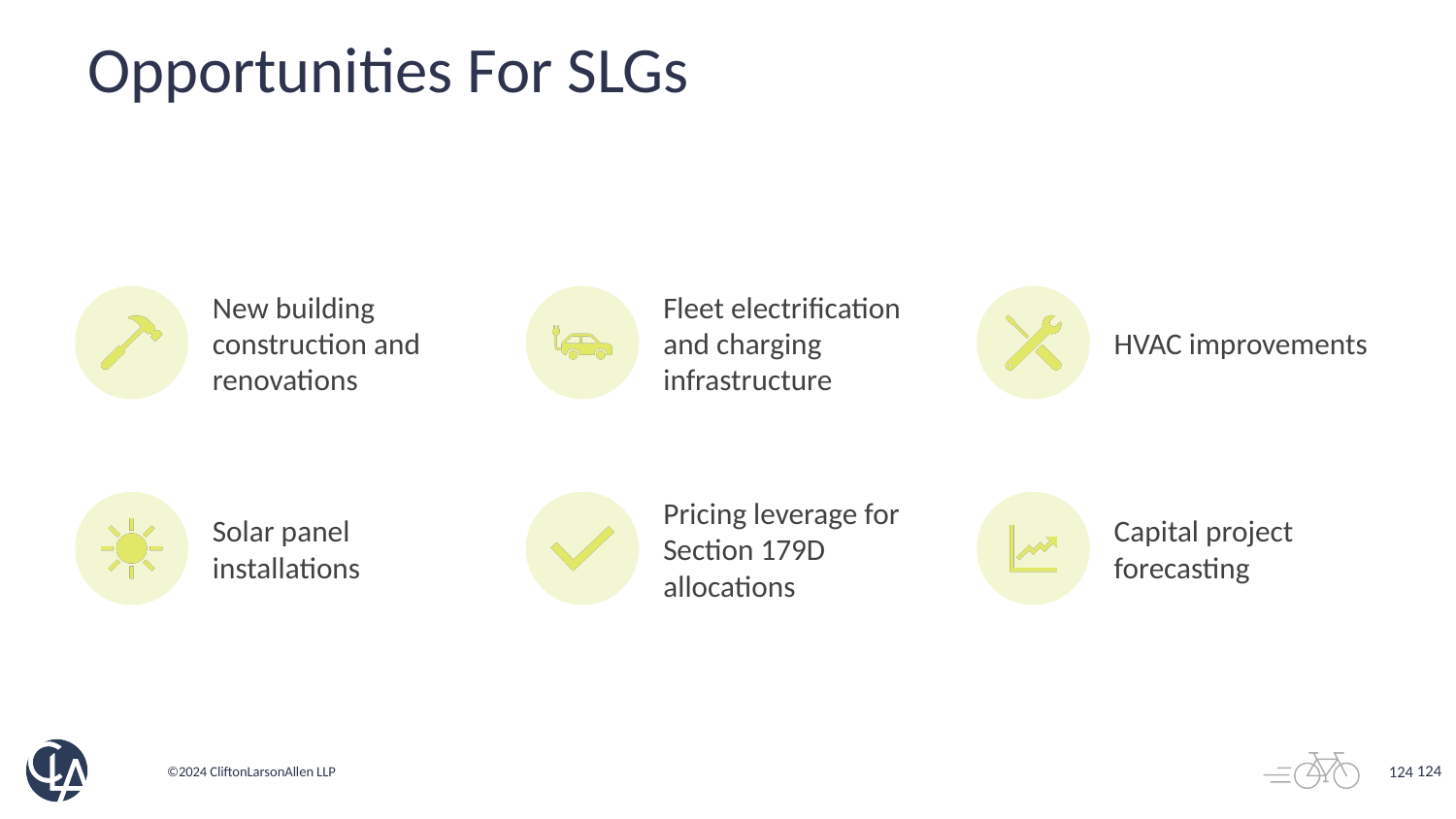

# Opportunities For SLGs
New building construction and renovations
Fleet electrification and charging infrastructure
HVAC improvements
Solar panel installations
Pricing leverage for Section 179D allocations
Capital project forecasting
124
124